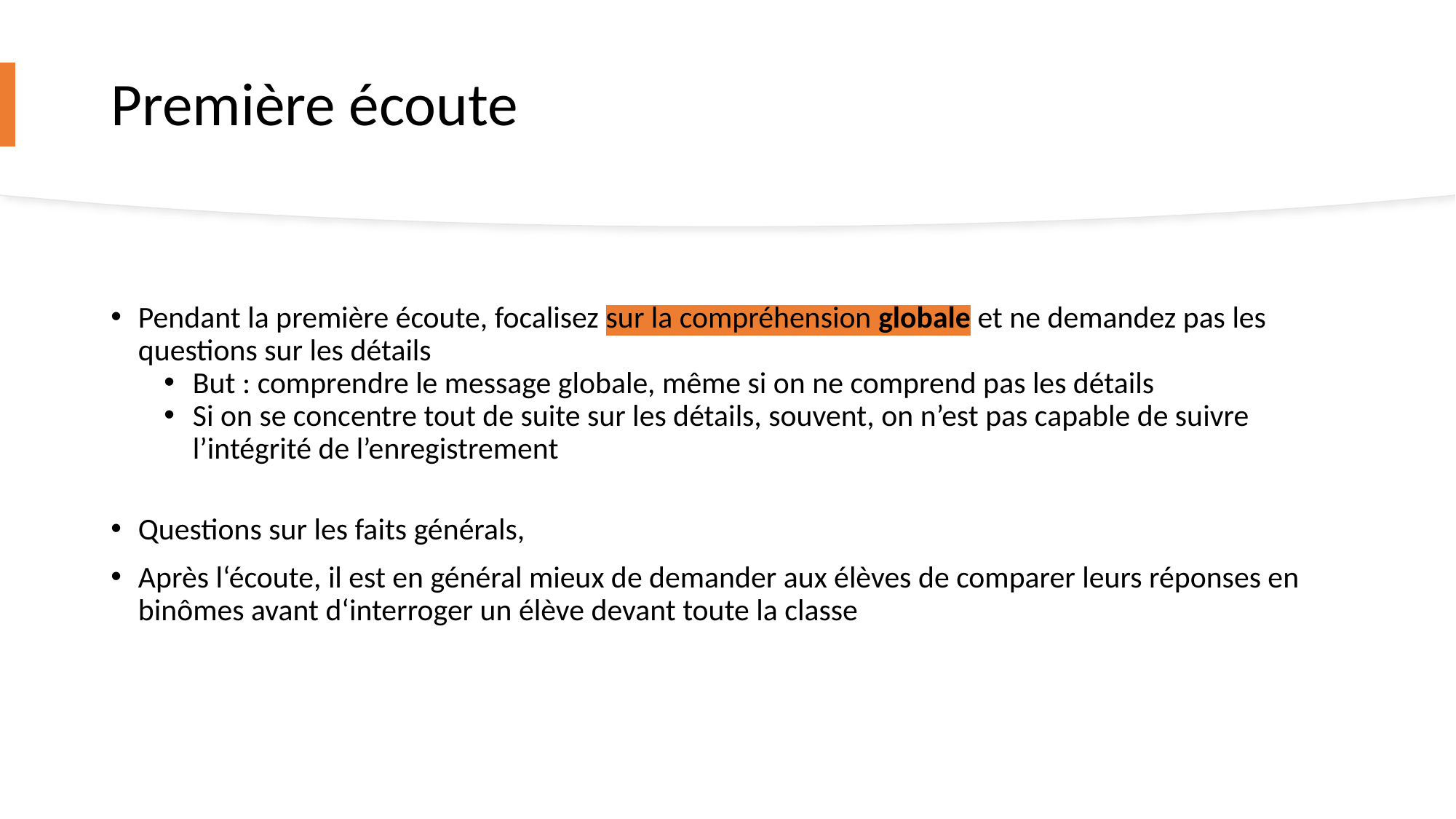

# Première écoute

Pendant la première écoute, focalisez sur la compréhension globale et ne demandez pas les questions sur les détails
But : comprendre le message globale, même si on ne comprend pas les détails
Si on se concentre tout de suite sur les détails, souvent, on n’est pas capable de suivre l’intégrité de l’enregistrement

Questions sur les faits générals,
Après l‘écoute, il est en général mieux de demander aux élèves de comparer leurs réponses en binômes avant d‘interroger un élève devant toute la classe